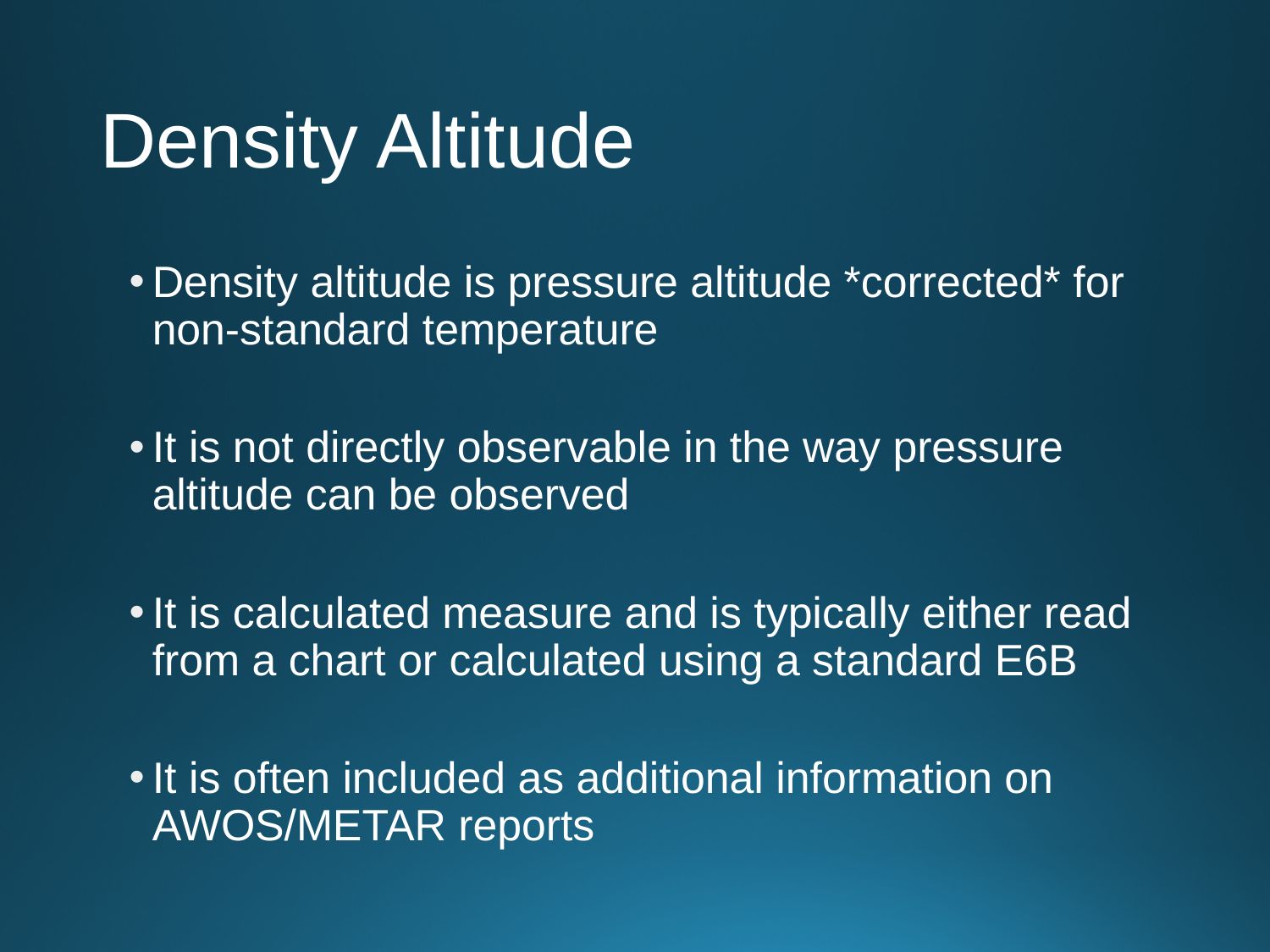

# Density Altitude
Density altitude is pressure altitude *corrected* for non-standard temperature

It is not directly observable in the way pressure altitude can be observed

It is calculated measure and is typically either read from a chart or calculated using a standard E6B

It is often included as additional information on AWOS/METAR reports